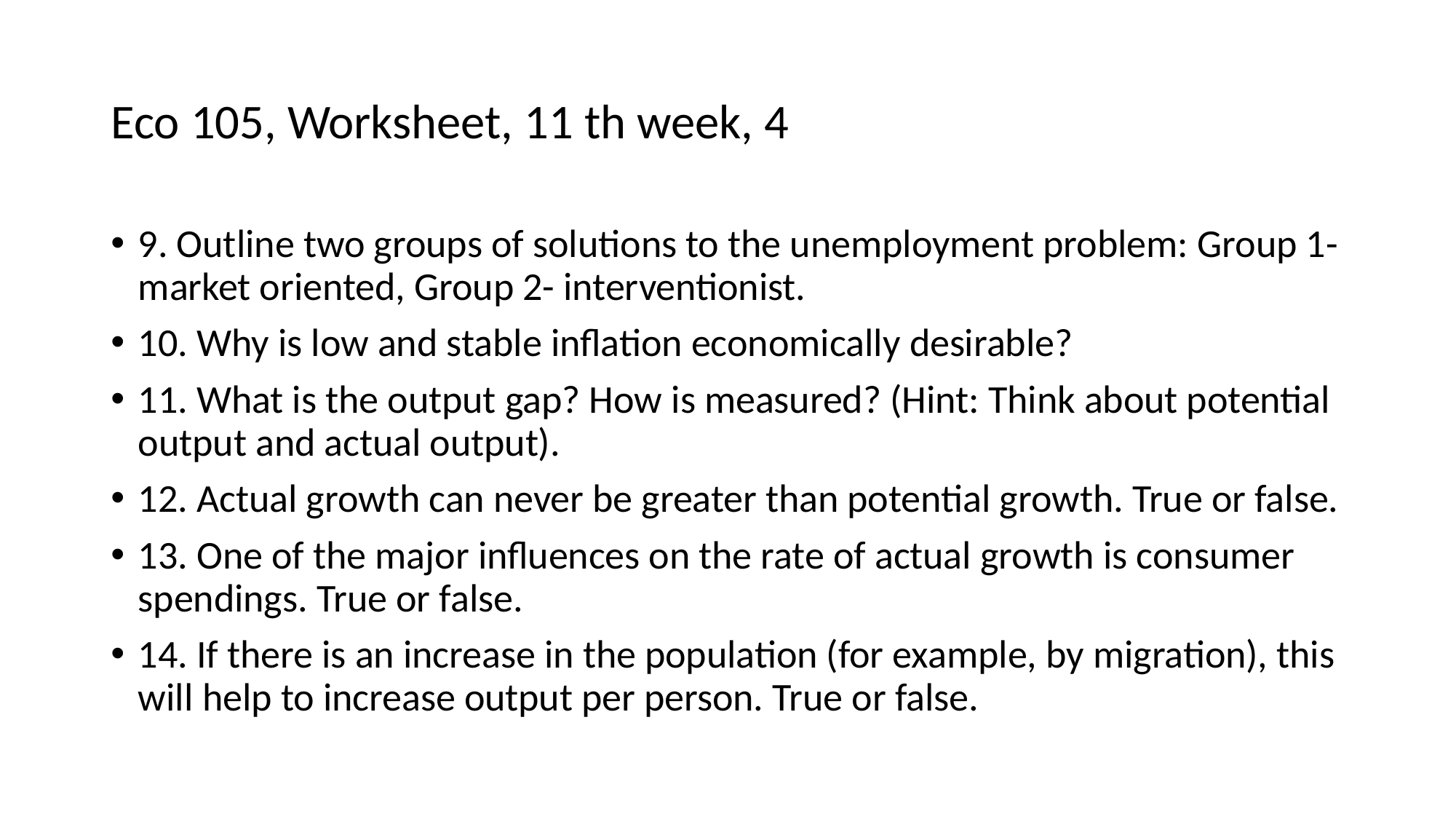

# Eco 105, Worksheet, 11 th week, 4
9. Outline two groups of solutions to the unemployment problem: Group 1- market oriented, Group 2- interventionist.
10. Why is low and stable inflation economically desirable?
11. What is the output gap? How is measured? (Hint: Think about potential output and actual output).
12. Actual growth can never be greater than potential growth. True or false.
13. One of the major influences on the rate of actual growth is consumer spendings. True or false.
14. If there is an increase in the population (for example, by migration), this will help to increase output per person. True or false.